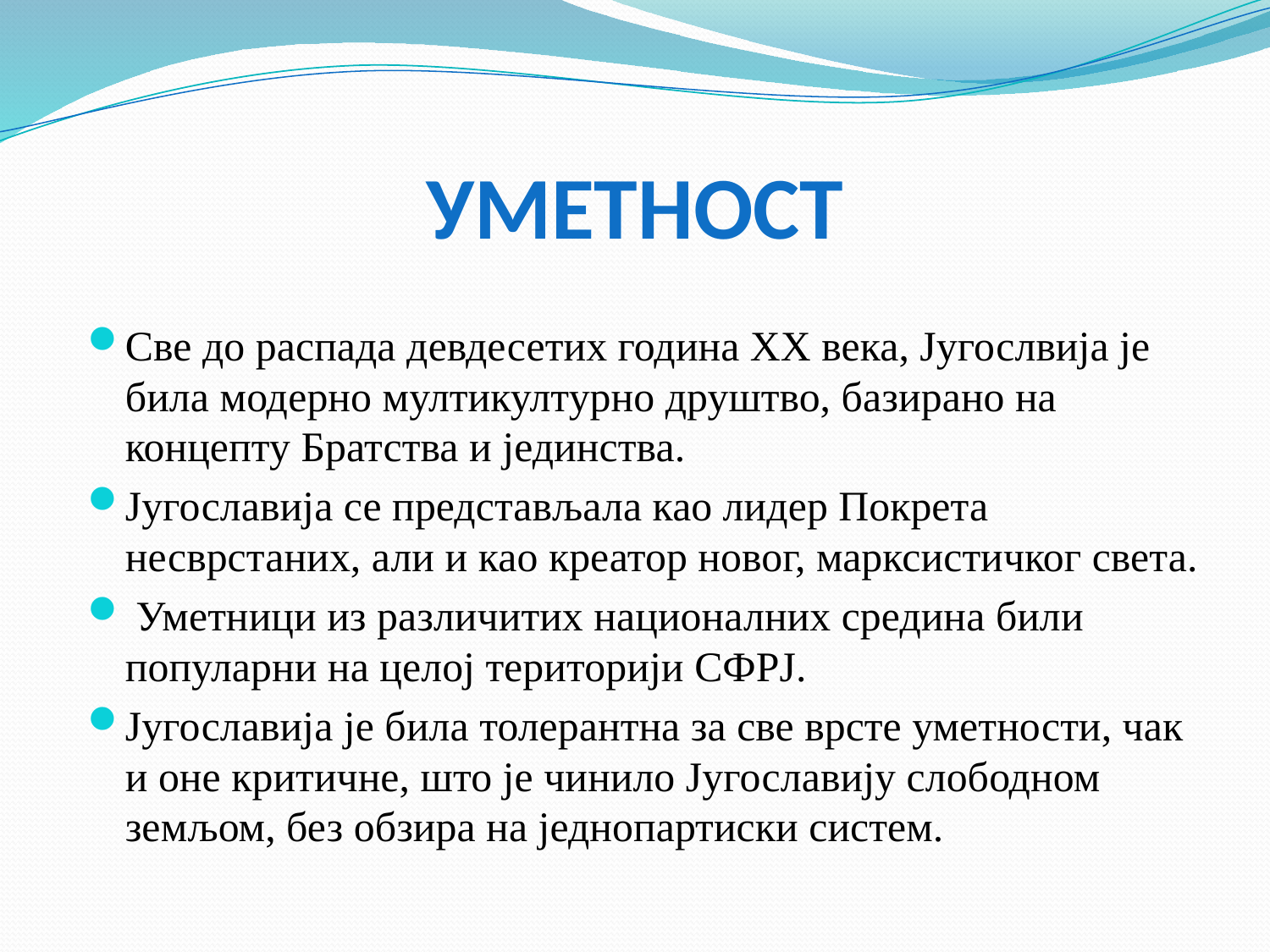

# Уметност
Све до распада девдесетих година ХХ века, Југослвија је била модерно мултикултурно друштво, базирано на концепту Братства и јединства.
Југославија се представљала као лидер Покрета несврстаних, али и као креатор новог, марксистичког света.
 Уметници из различитих националних средина били популарни на целој територији СФРЈ.
Југославија је била толерантна за све врсте уметности, чак и оне критичне, што је чинило Југославију слободном земљом, без обзира на једнопартиски систем.